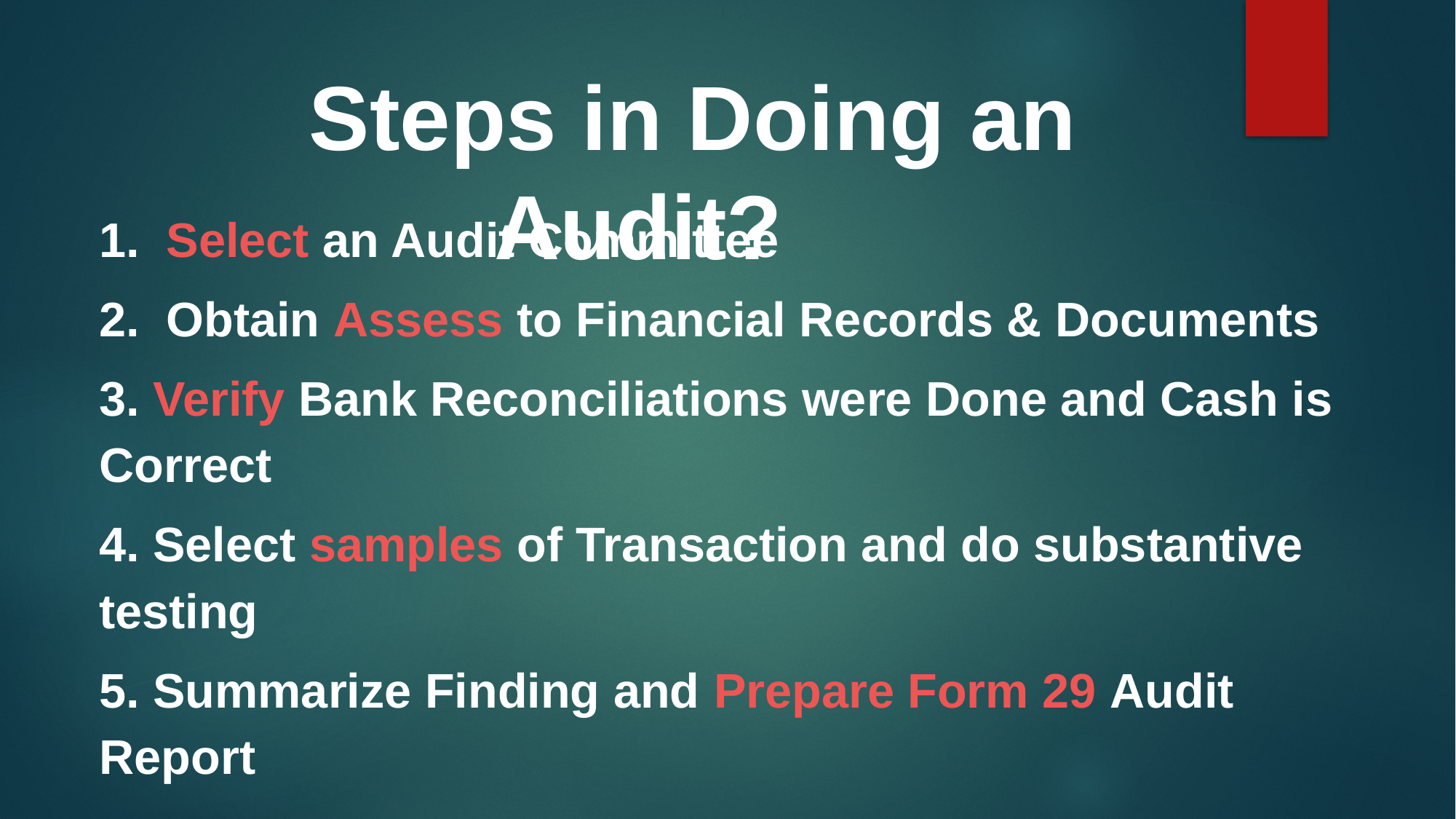

# Steps in Doing an Audit?
1.  Select an Audit Committee
2.  Obtain Assess to Financial Records & Documents
3. Verify Bank Reconciliations were Done and Cash is Correct
4. Select samples of Transaction and do substantive testing
5. Summarize Finding and Prepare Form 29 Audit Report